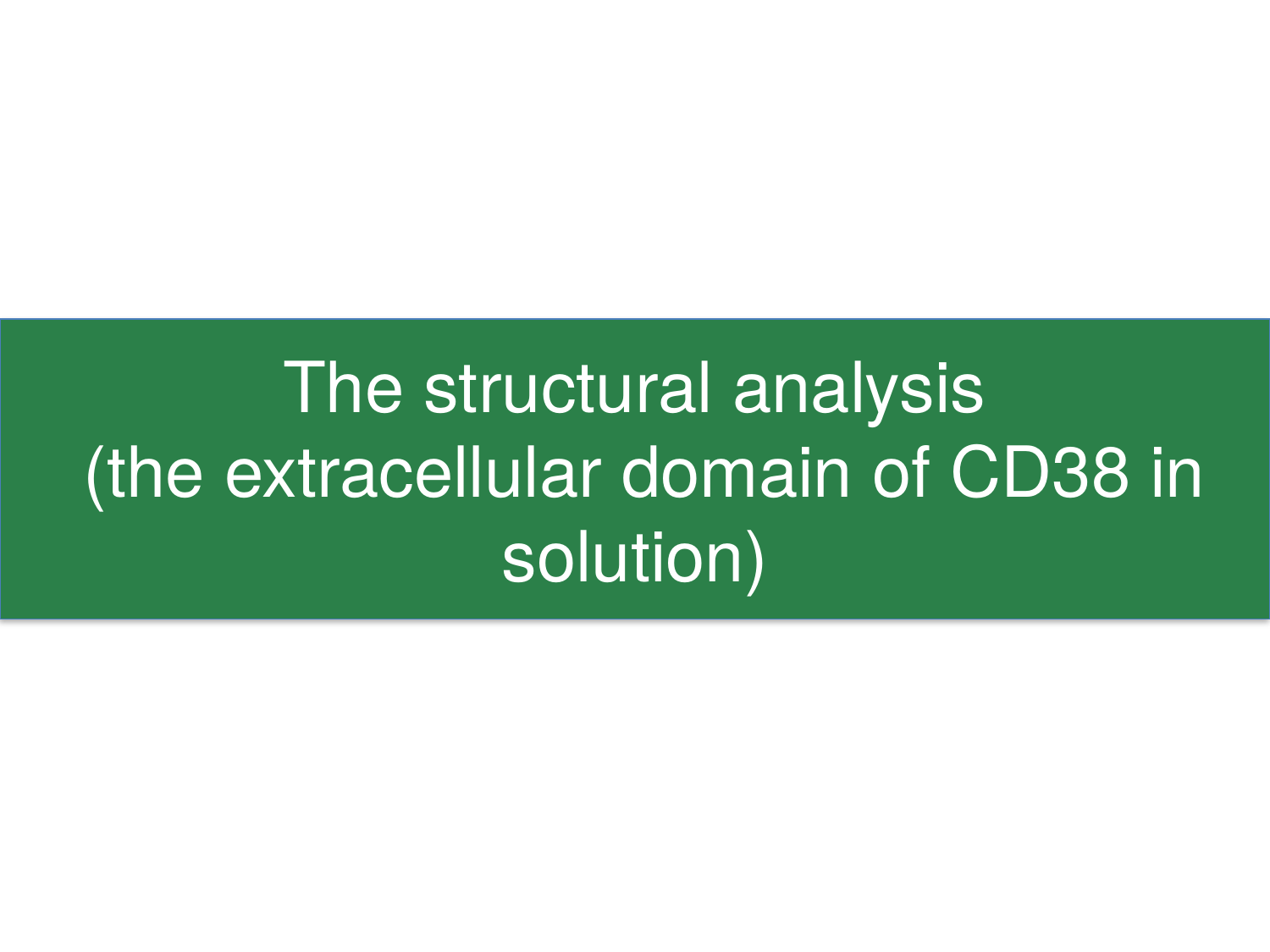

The structural analysis
 (the extracellular domain of CD38 in solution)